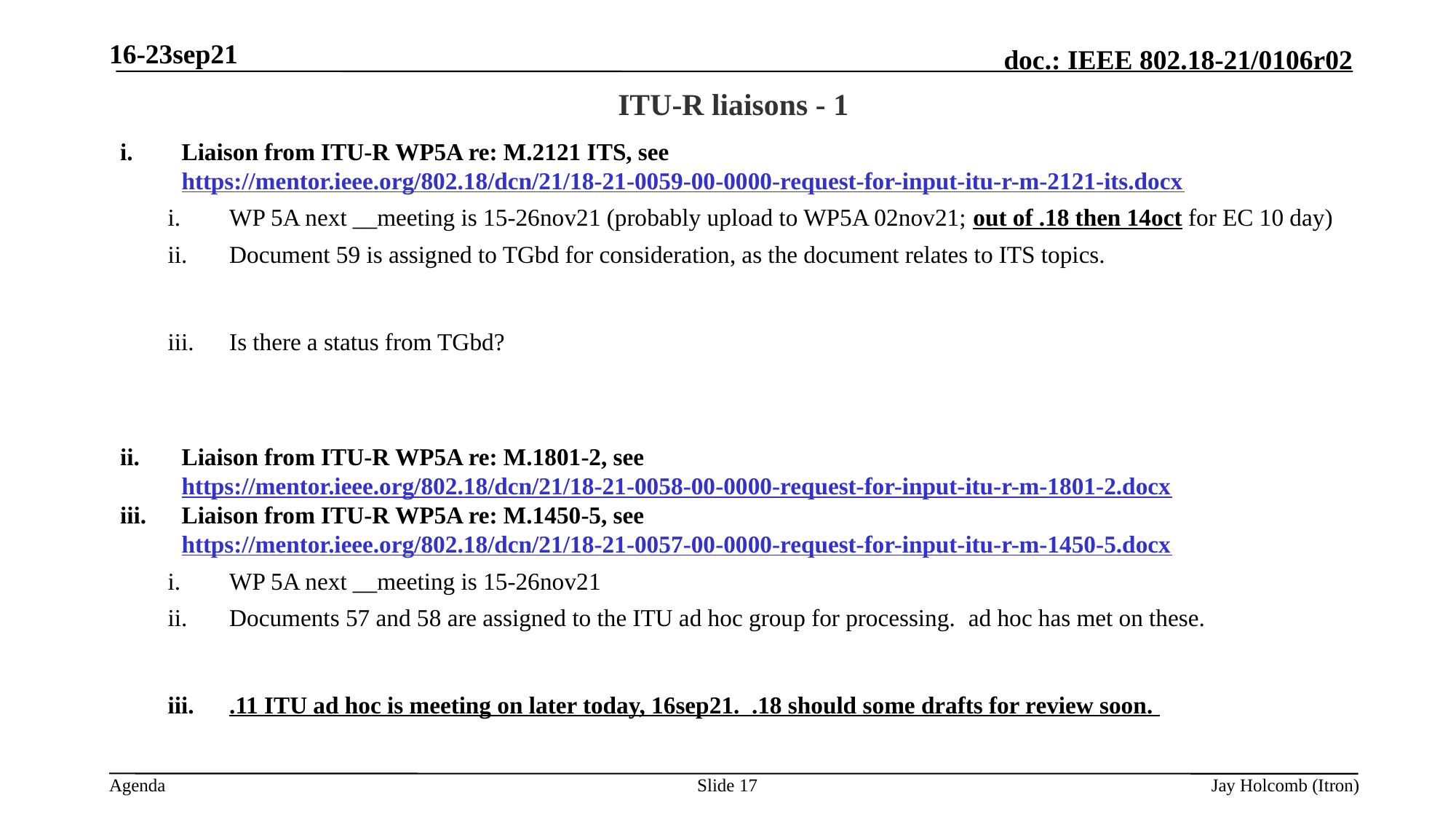

16-23sep21
# ITU-R liaisons - 1
Liaison from ITU-R WP5A re: M.2121 ITS, see https://mentor.ieee.org/802.18/dcn/21/18-21-0059-00-0000-request-for-input-itu-r-m-2121-its.docx
WP 5A next __meeting is 15-26nov21 (probably upload to WP5A 02nov21; out of .18 then 14oct for EC 10 day)
Document 59 is assigned to TGbd for consideration, as the document relates to ITS topics.

Is there a status from TGbd?

Liaison from ITU-R WP5A re: M.1801-2, see https://mentor.ieee.org/802.18/dcn/21/18-21-0058-00-0000-request-for-input-itu-r-m-1801-2.docx
Liaison from ITU-R WP5A re: M.1450-5, see https://mentor.ieee.org/802.18/dcn/21/18-21-0057-00-0000-request-for-input-itu-r-m-1450-5.docx
WP 5A next __meeting is 15-26nov21
Documents 57 and 58 are assigned to the ITU ad hoc group for processing.  ad hoc has met on these.

.11 ITU ad hoc is meeting on later today, 16sep21.  .18 should some drafts for review soon.
Slide 17
Jay Holcomb (Itron)